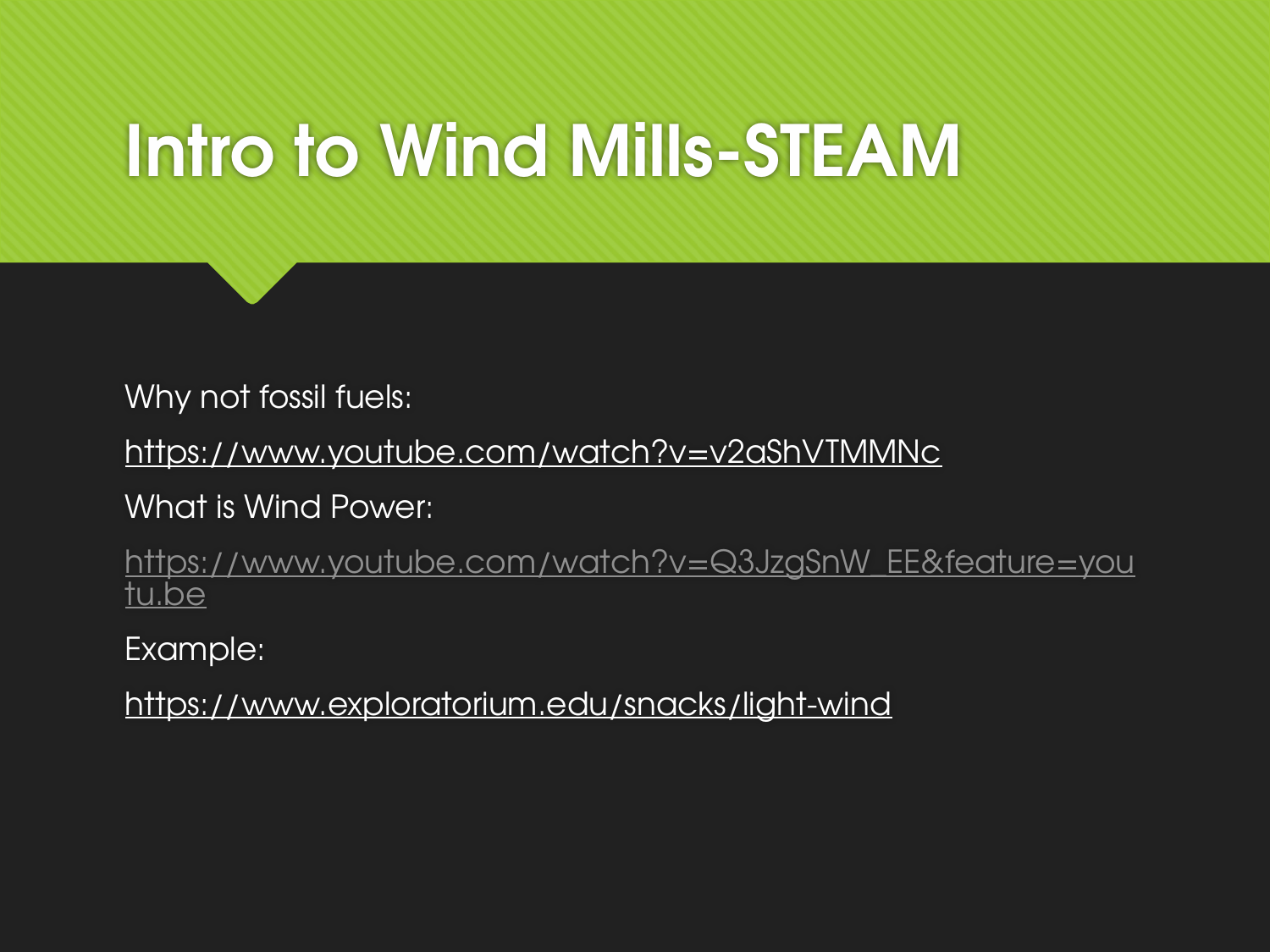

# Intro to Wind Mills-STEAM
Why not fossil fuels:
https://www.youtube.com/watch?v=v2aShVTMMNc
What is Wind Power:
https://www.youtube.com/watch?v=Q3JzgSnW_EE&feature=youtu.be
Example:
https://www.exploratorium.edu/snacks/light-wind